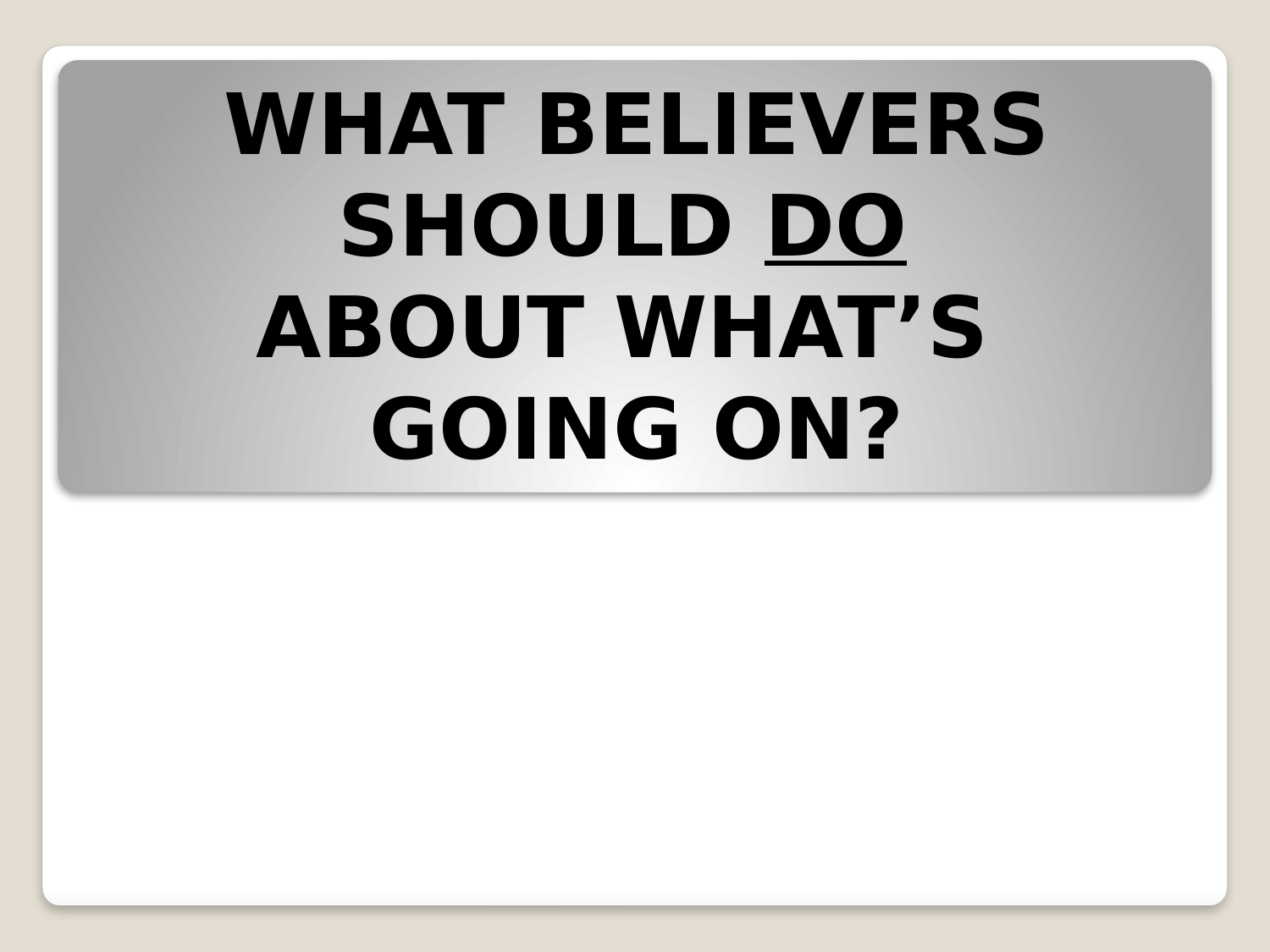

What believers
should do
about what’s
going on?